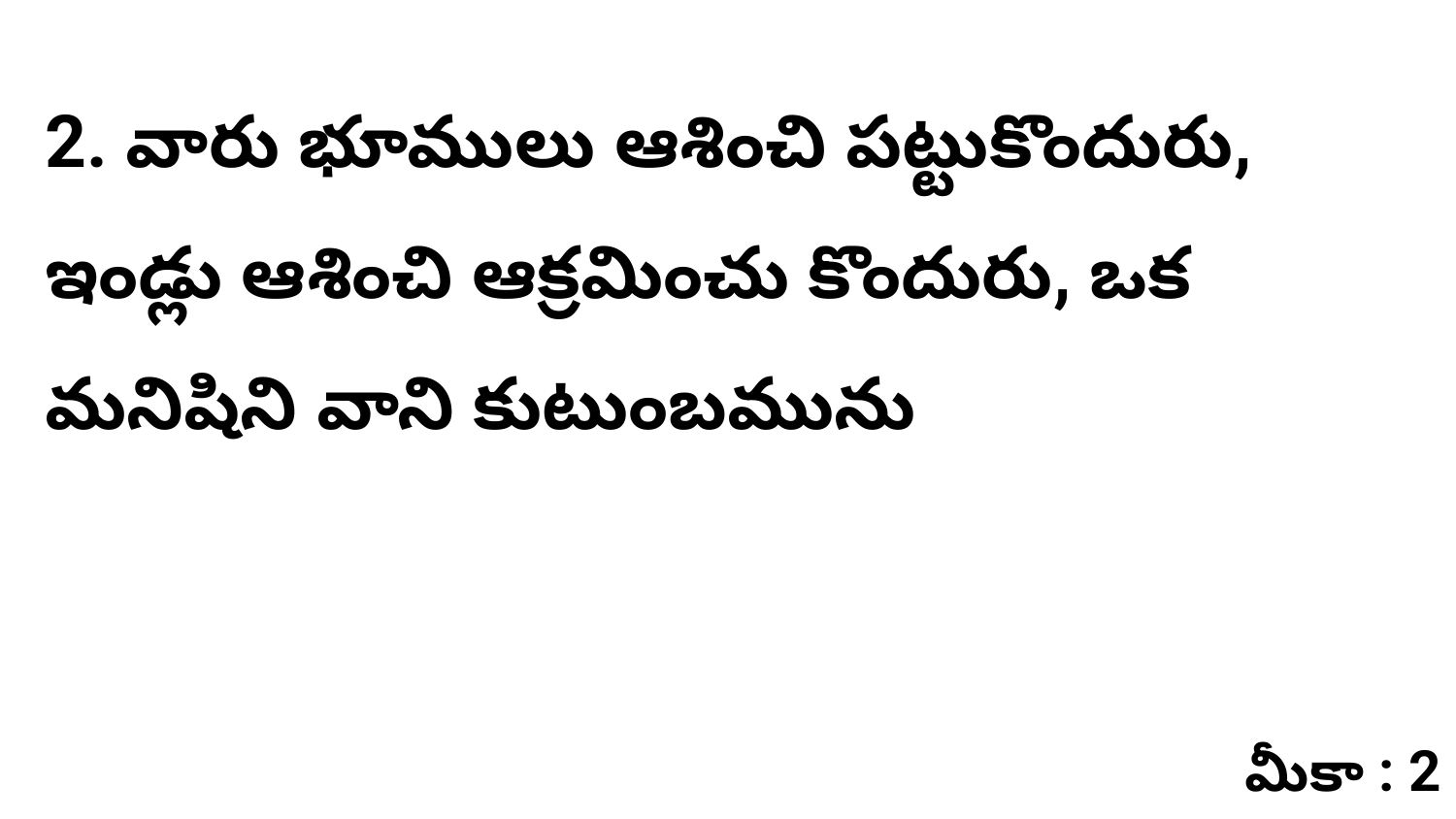

2. వారు భూములు ఆశించి పట్టుకొందురు, ఇండ్లు ఆశించి ఆక్రమించు కొందురు, ఒక మనిషిని వాని కుటుంబమును
మీకా : 2